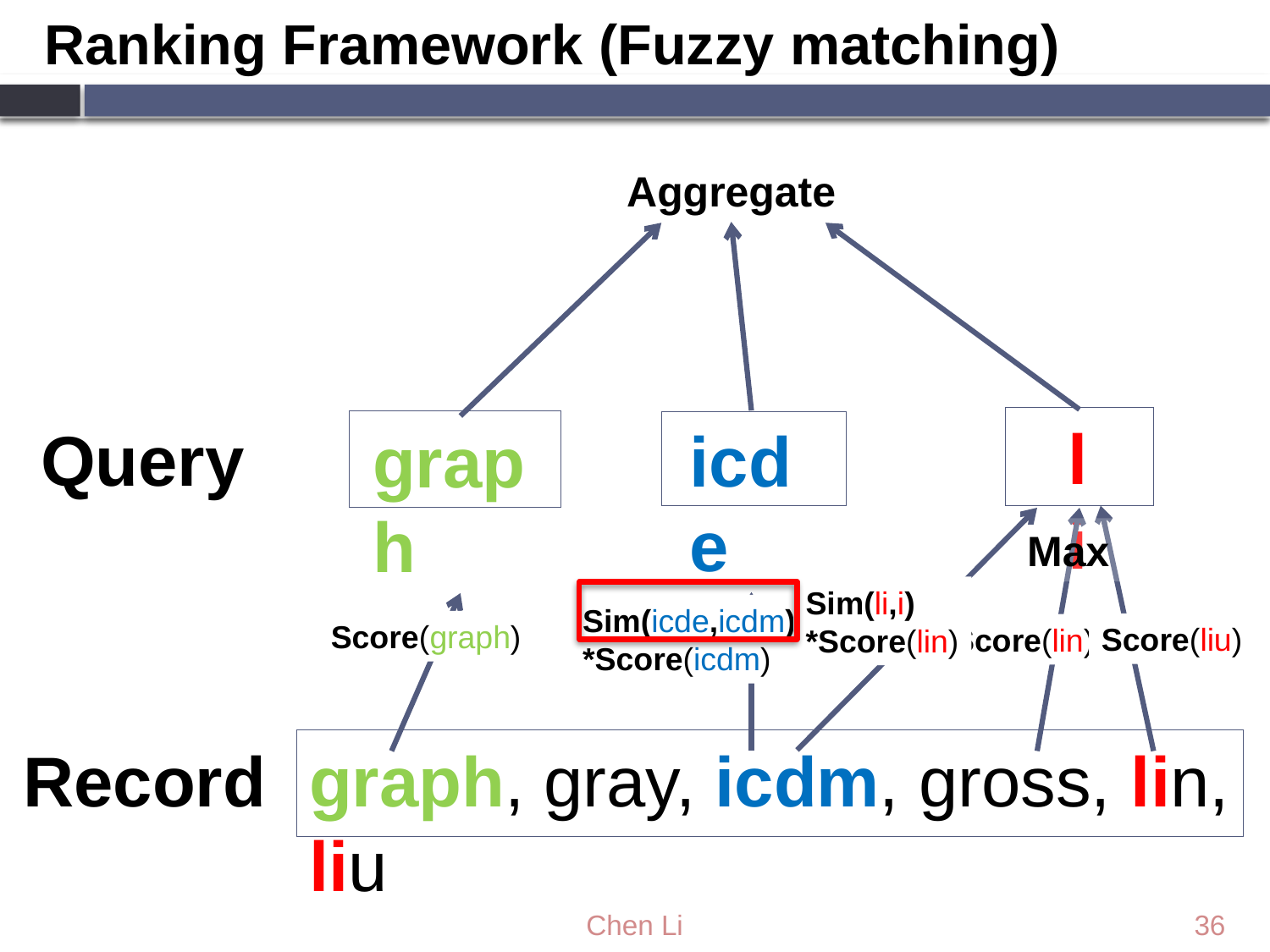

# Ranking Framework (Fuzzy matching)
Aggregate
li

Query
icde

graph

Max
Sim(li,i)
*Score(lin)

Sim(icde,icdm)
*Score(icdm)
Score(graph)
Score(liu)
Score(lin)
graph, gray, icdm, gross, lin, liu

Record

Chen Li
36